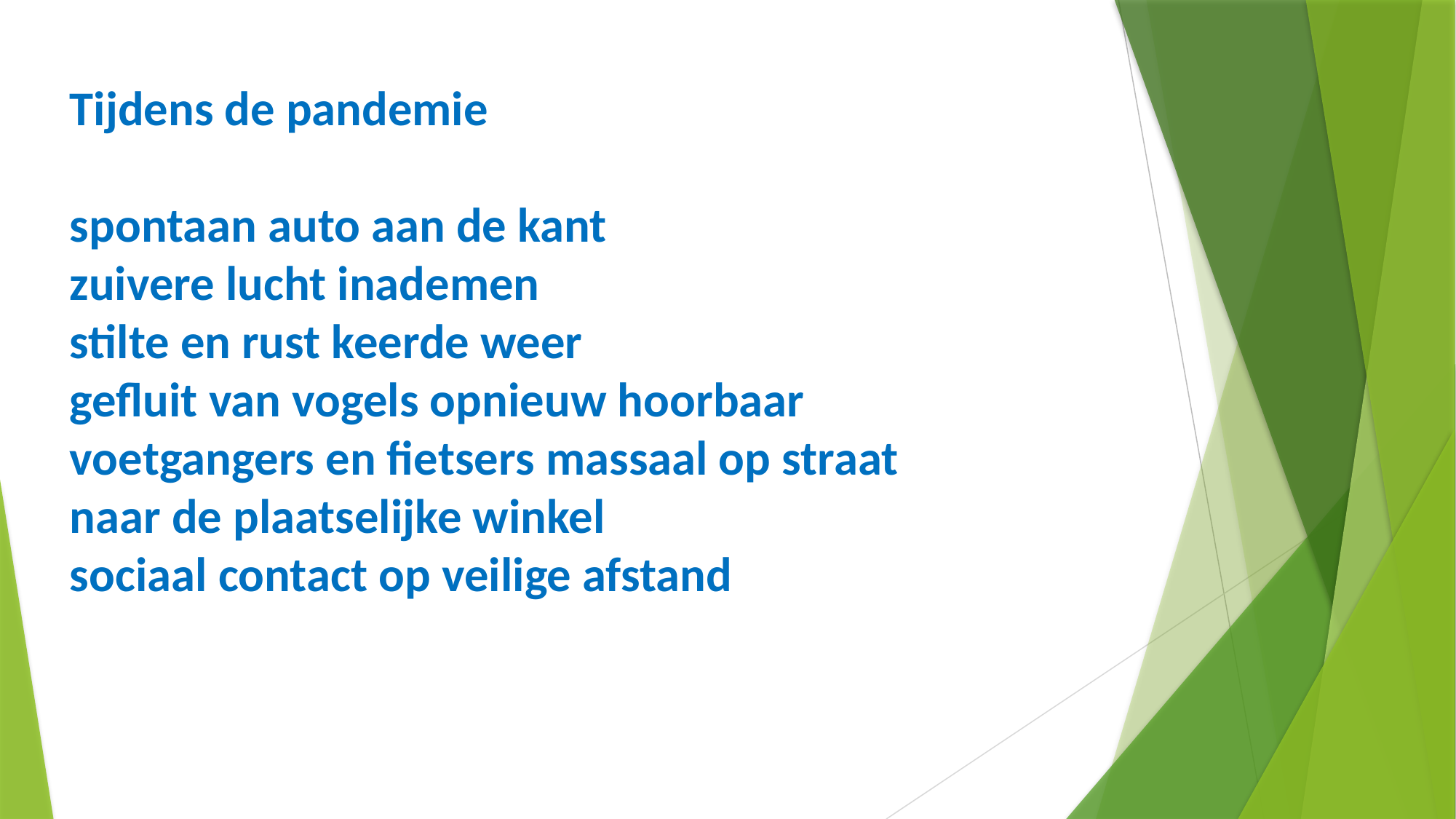

Tijdens de pandemie
spontaan auto aan de kant
zuivere lucht inademen
stilte en rust keerde weer
gefluit van vogels opnieuw hoorbaar
voetgangers en fietsers massaal op straat
naar de plaatselijke winkel
sociaal contact op veilige afstand